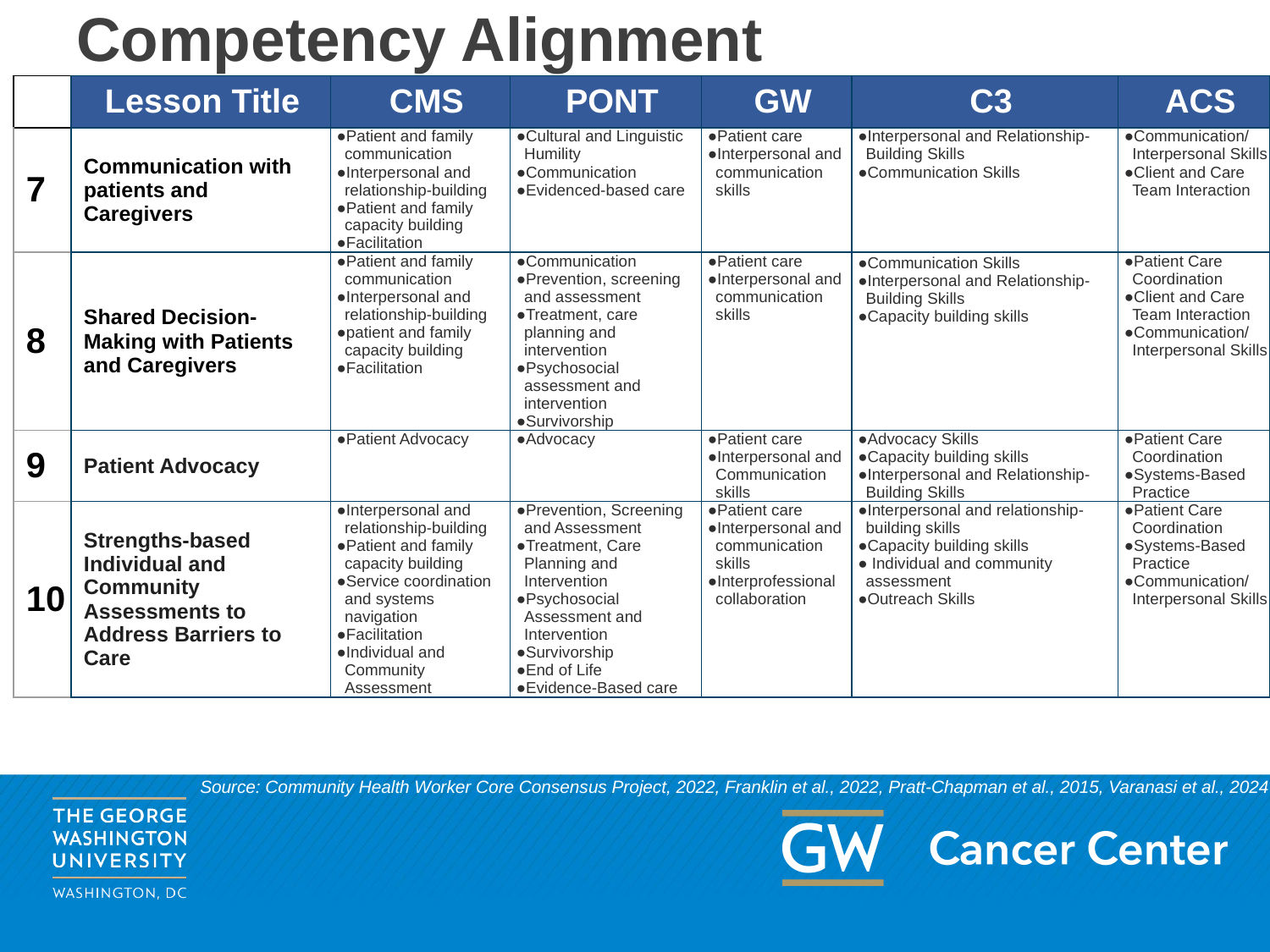

# Competency Alignment
|  | Lesson Title | CMS | PONT | GW | C3 | ACS |
| --- | --- | --- | --- | --- | --- | --- |
| 7 | Communication with patients and Caregivers | Patient and family communication Interpersonal and relationship-building Patient and family capacity building Facilitation | Cultural and Linguistic Humility Communication Evidenced-based care | Patient care Interpersonal and communication skills | Interpersonal and Relationship-Building Skills Communication Skills | Communication/Interpersonal Skills Client and Care Team Interaction |
| 8 | Shared Decision-Making with Patients and Caregivers | Patient and family communication Interpersonal and relationship-building patient and family capacity building Facilitation | Communication Prevention, screening and assessment Treatment, care planning and intervention Psychosocial assessment and intervention Survivorship | Patient care Interpersonal and communication skills | Communication Skills Interpersonal and Relationship-Building Skills Capacity building skills | Patient Care Coordination Client and Care Team Interaction Communication/Interpersonal Skills |
| 9 | Patient Advocacy | Patient Advocacy | Advocacy | Patient care Interpersonal and Communication skills | Advocacy Skills Capacity building skills Interpersonal and Relationship-Building Skills | Patient Care Coordination Systems-Based Practice |
| 10 | Strengths-based Individual and Community Assessments to Address Barriers to Care | Interpersonal and relationship-building Patient and family capacity building Service coordination and systems navigation Facilitation Individual and Community Assessment | Prevention, Screening and Assessment Treatment, Care Planning and Intervention Psychosocial Assessment and Intervention Survivorship End of Life Evidence-Based care | Patient care Interpersonal and communication skills Interprofessional collaboration | Interpersonal and relationship-building skills Capacity building skills Individual and community assessment Outreach Skills | Patient Care Coordination Systems-Based Practice Communication/Interpersonal Skills |
Source: Community Health Worker Core Consensus Project, 2022, Franklin et al., 2022, Pratt-Chapman et al., 2015, Varanasi et al., 2024